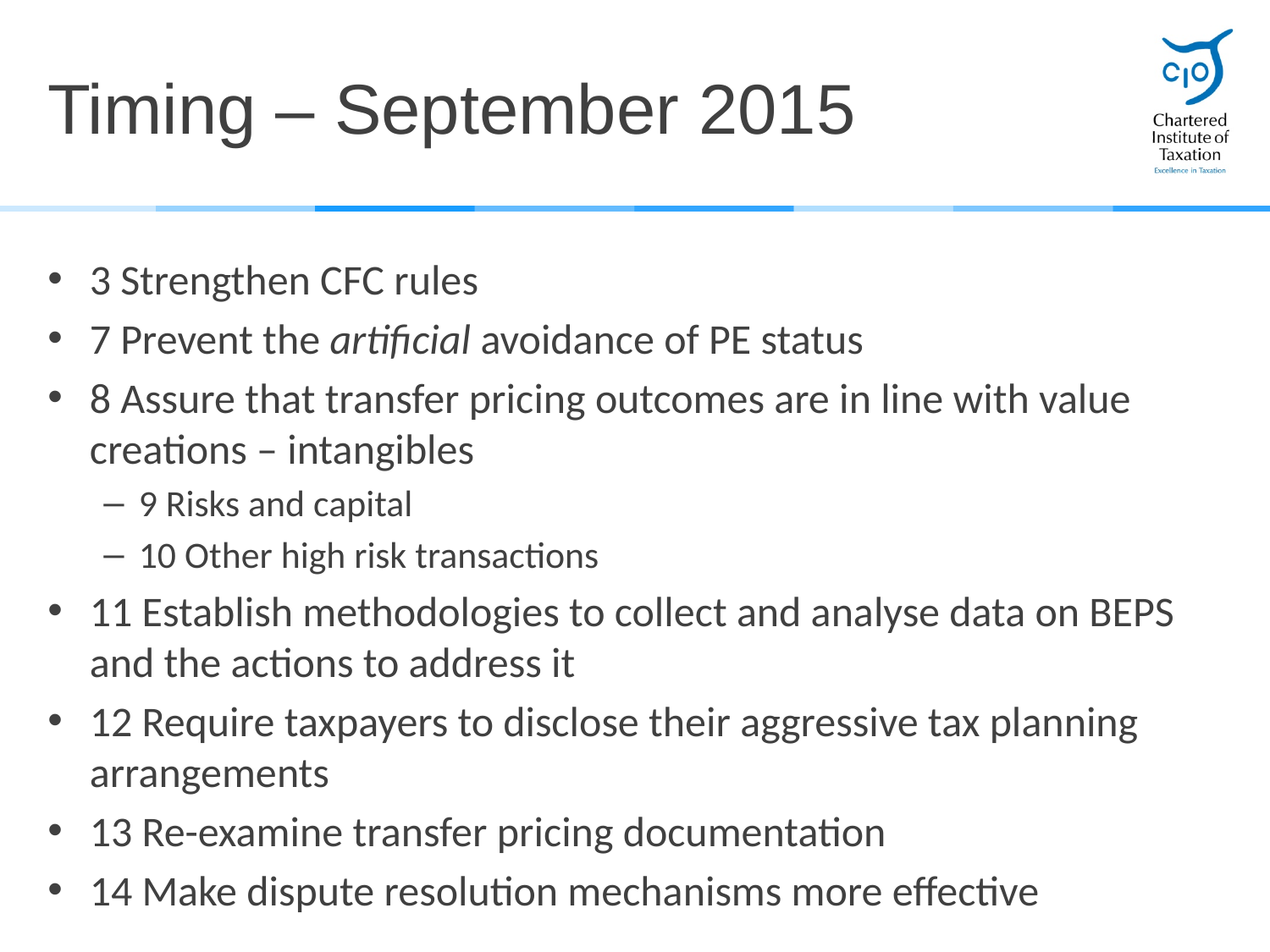

# Timing – September 2015
3 Strengthen CFC rules
7 Prevent the artificial avoidance of PE status
8 Assure that transfer pricing outcomes are in line with value creations – intangibles
9 Risks and capital
10 Other high risk transactions
11 Establish methodologies to collect and analyse data on BEPS and the actions to address it
12 Require taxpayers to disclose their aggressive tax planning arrangements
13 Re-examine transfer pricing documentation
14 Make dispute resolution mechanisms more effective